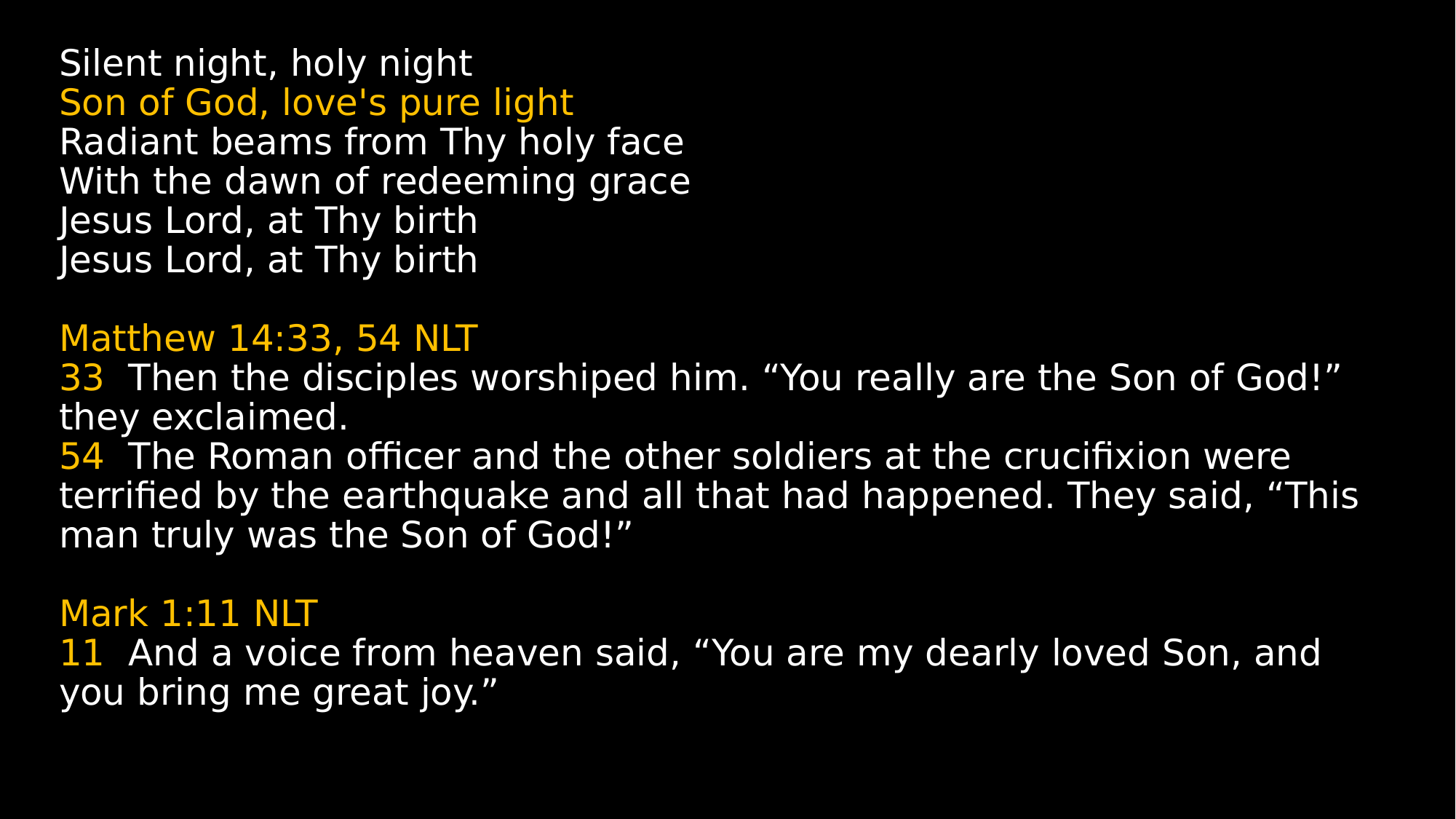

# Silent night, holy night Son of God, love's pure light Radiant beams from Thy holy face With the dawn of redeeming grace Jesus Lord, at Thy birth Jesus Lord, at Thy birth Matthew 14:33, 54 NLT 33  Then the disciples worshiped him. “You really are the Son of God!” they exclaimed. 54  The Roman officer and the other soldiers at the crucifixion were terrified by the earthquake and all that had happened. They said, “This man truly was the Son of God!” Mark 1:11 NLT 11  And a voice from heaven said, “You are my dearly loved Son, and you bring me great joy.”